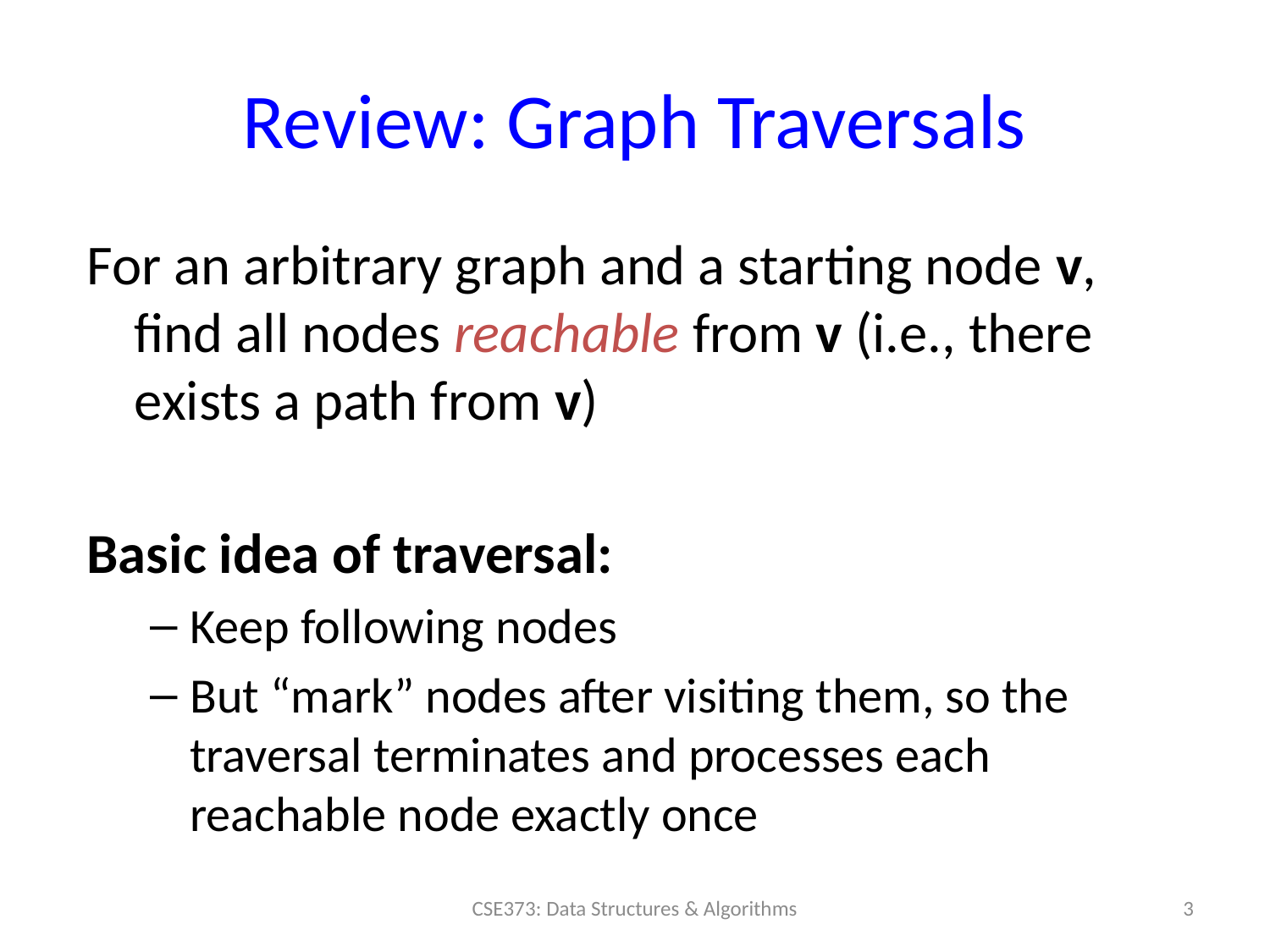

# Review: Graph Traversals
For an arbitrary graph and a starting node v, find all nodes reachable from v (i.e., there exists a path from v)

Basic idea of traversal:
Keep following nodes
But “mark” nodes after visiting them, so the traversal terminates and processes each reachable node exactly once
3
CSE373: Data Structures & Algorithms